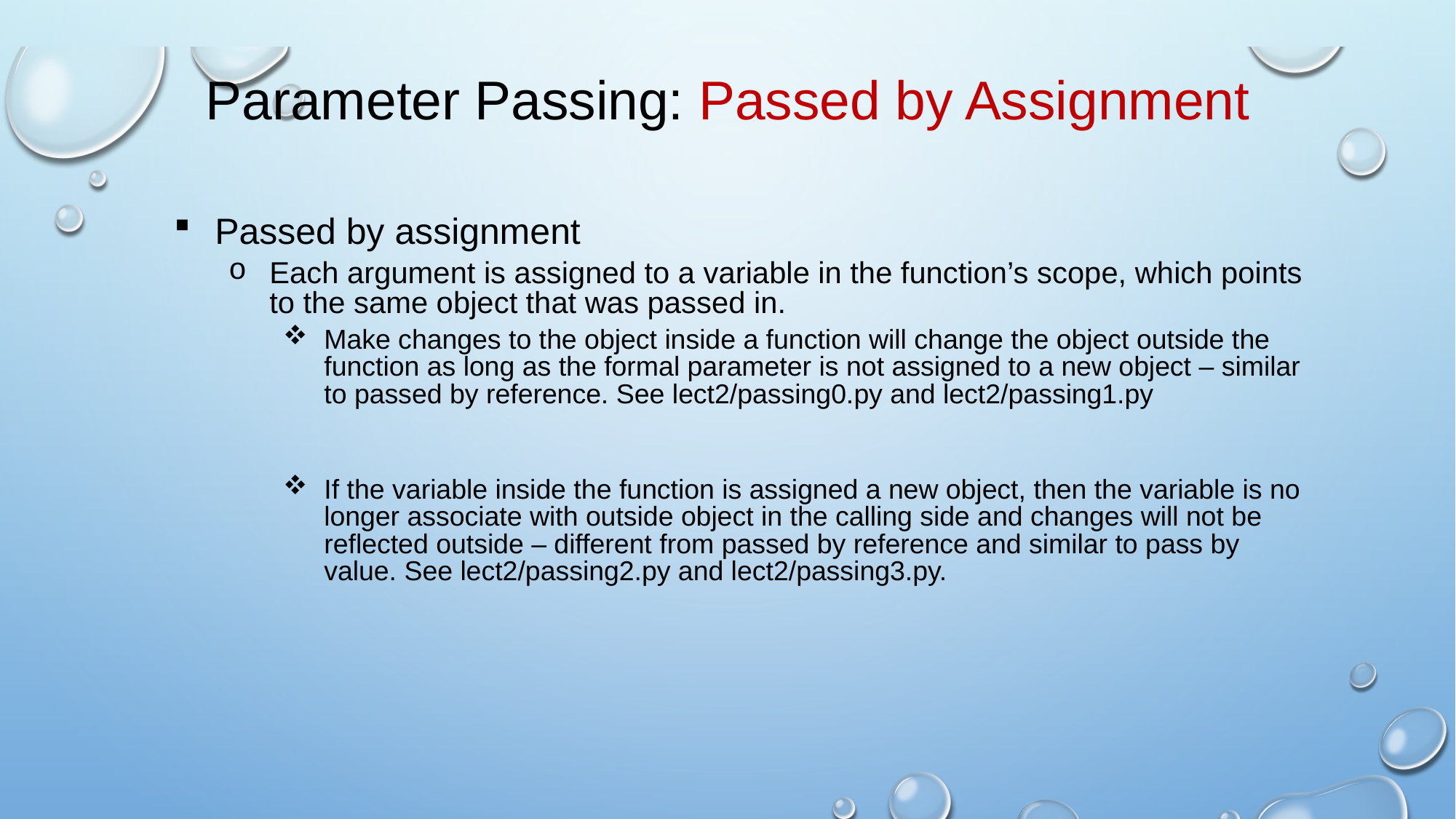

# Parameter Passing: Passed by Assignment
Passed by assignment
Each argument is assigned to a variable in the function’s scope, which points to the same object that was passed in.
Make changes to the object inside a function will change the object outside the function as long as the formal parameter is not assigned to a new object – similar to passed by reference. See lect2/passing0.py and lect2/passing1.py

If the variable inside the function is assigned a new object, then the variable is no longer associate with outside object in the calling side and changes will not be reflected outside – different from passed by reference and similar to pass by value. See lect2/passing2.py and lect2/passing3.py.